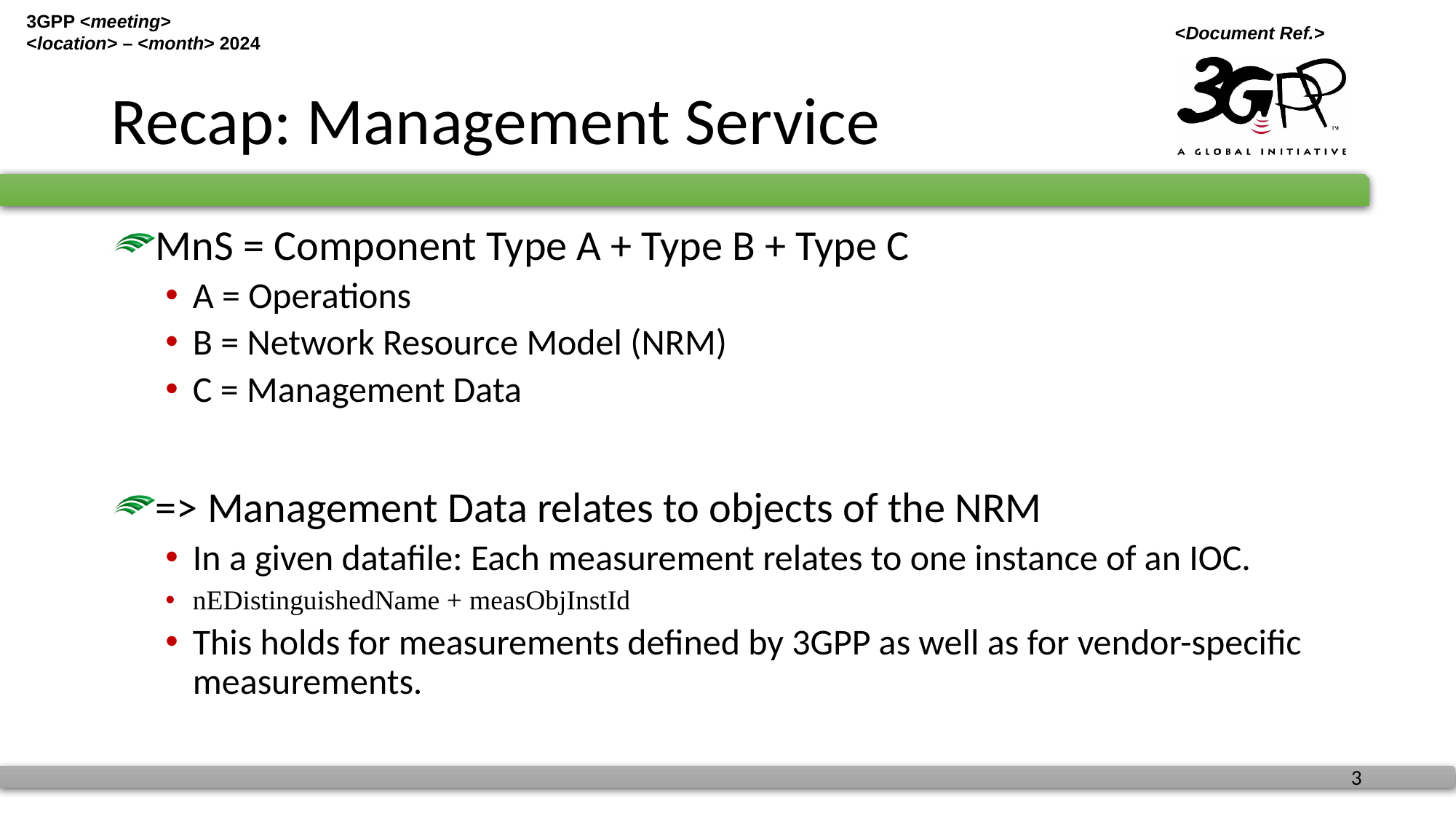

# Recap: Management Service
MnS = Component Type A + Type B + Type C
A = Operations
B = Network Resource Model (NRM)
C = Management Data

=> Management Data relates to objects of the NRM
In a given datafile: Each measurement relates to one instance of an IOC.
nEDistinguishedName + measObjInstId
This holds for measurements defined by 3GPP as well as for vendor-specific measurements.